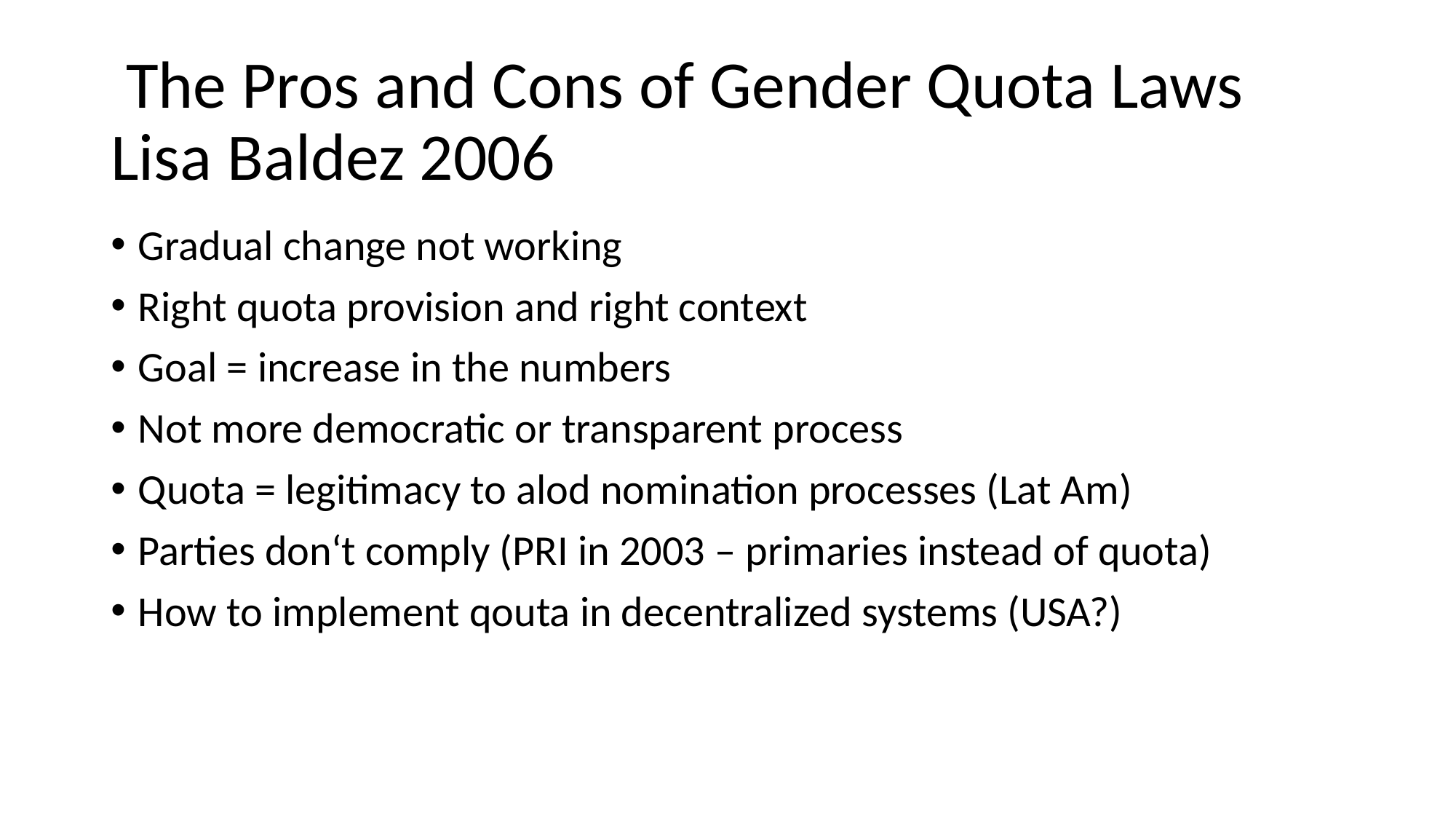

# The Pros and Cons of Gender Quota Laws Lisa Baldez 2006
Gradual change not working
Right quota provision and right context
Goal = increase in the numbers
Not more democratic or transparent process
Quota = legitimacy to alod nomination processes (Lat Am)
Parties don‘t comply (PRI in 2003 – primaries instead of quota)
How to implement qouta in decentralized systems (USA?)